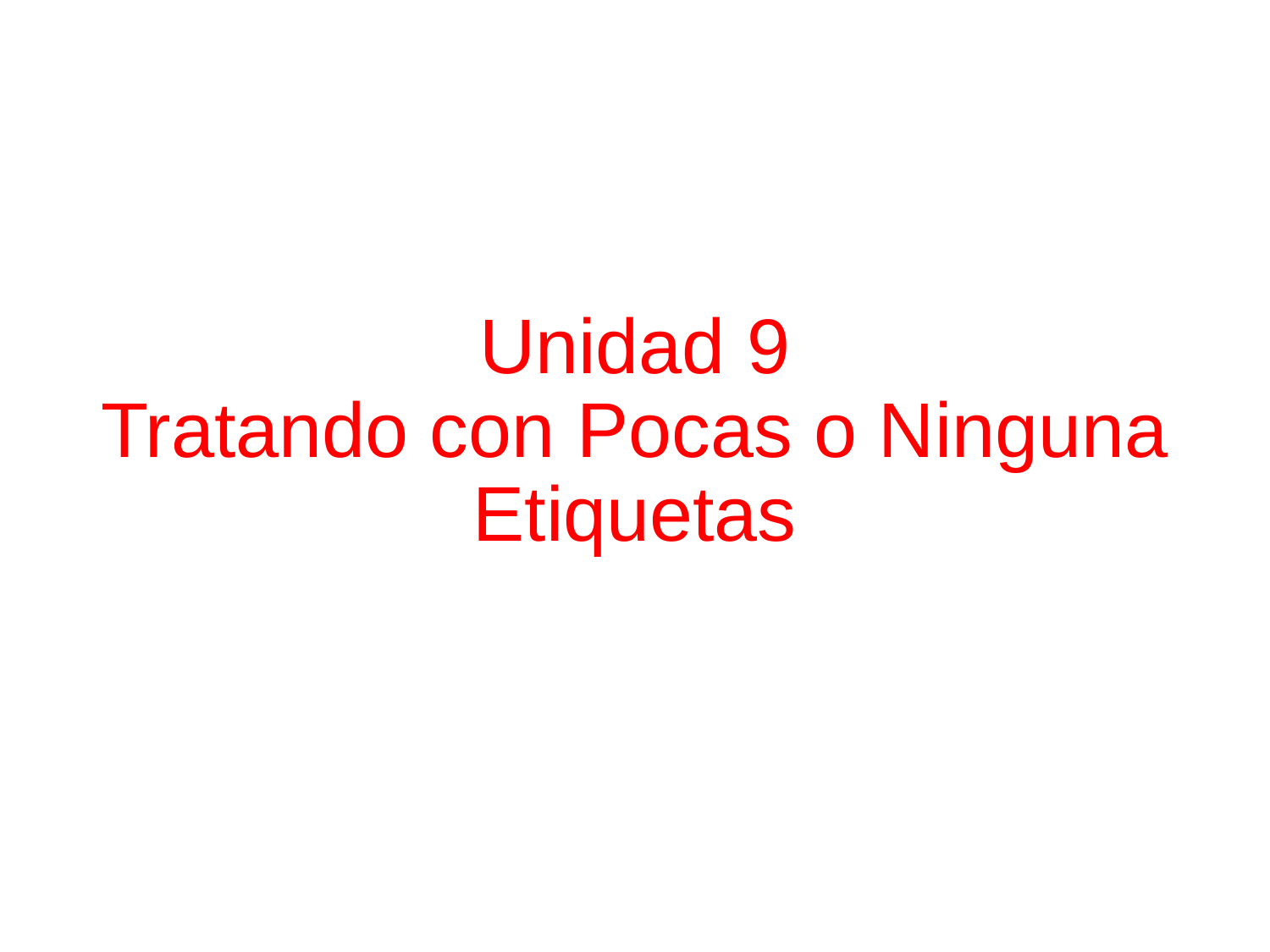

# Unidad 9 Tratando con Pocas o Ninguna Etiquetas